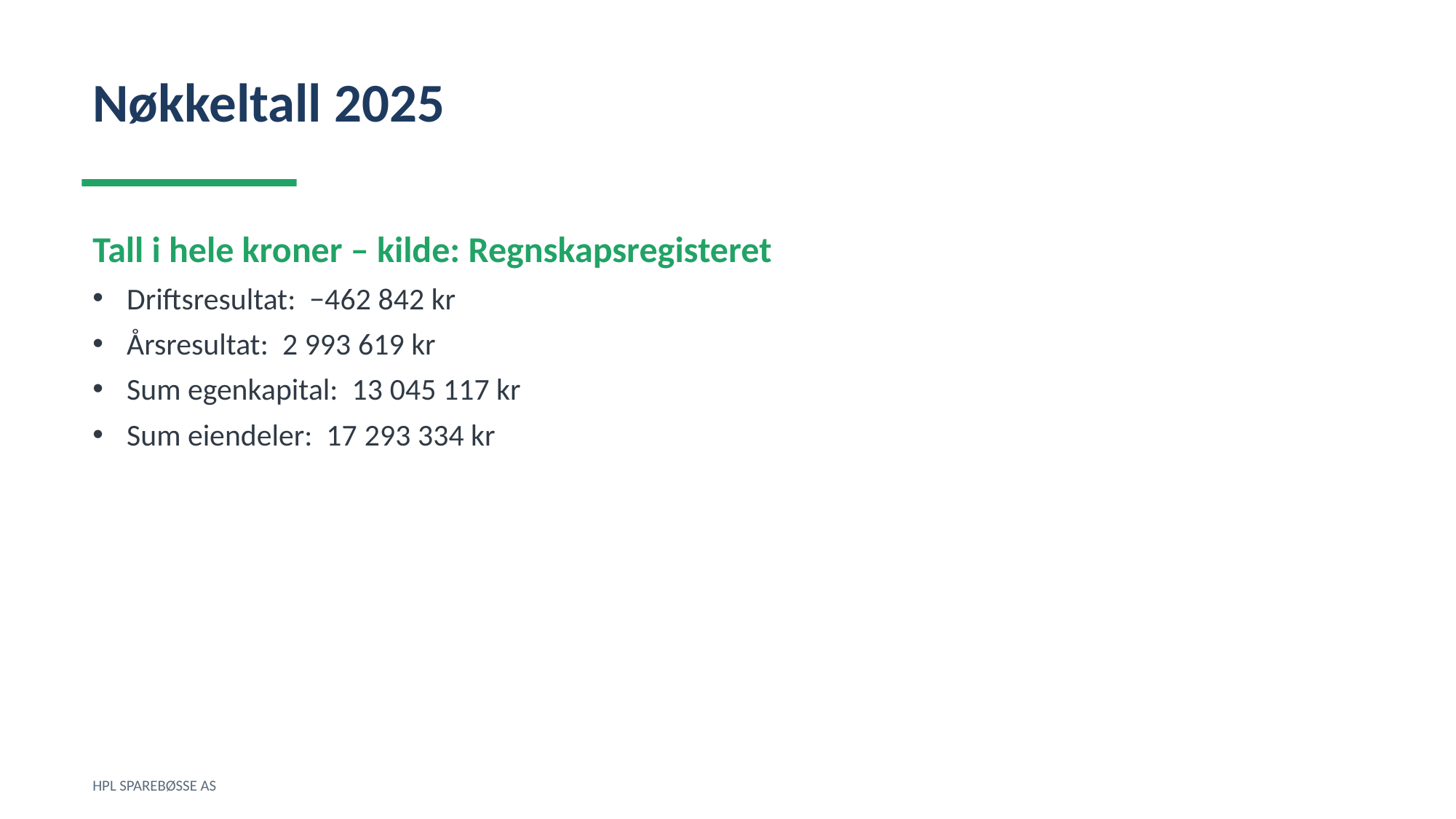

Nøkkeltall 2025

Tall i hele kroner – kilde: Regnskapsregisteret
Driftsresultat:  −462 842 kr
Årsresultat:  2 993 619 kr
Sum egenkapital:  13 045 117 kr
Sum eiendeler:  17 293 334 kr
HPL SPAREBØSSE AS